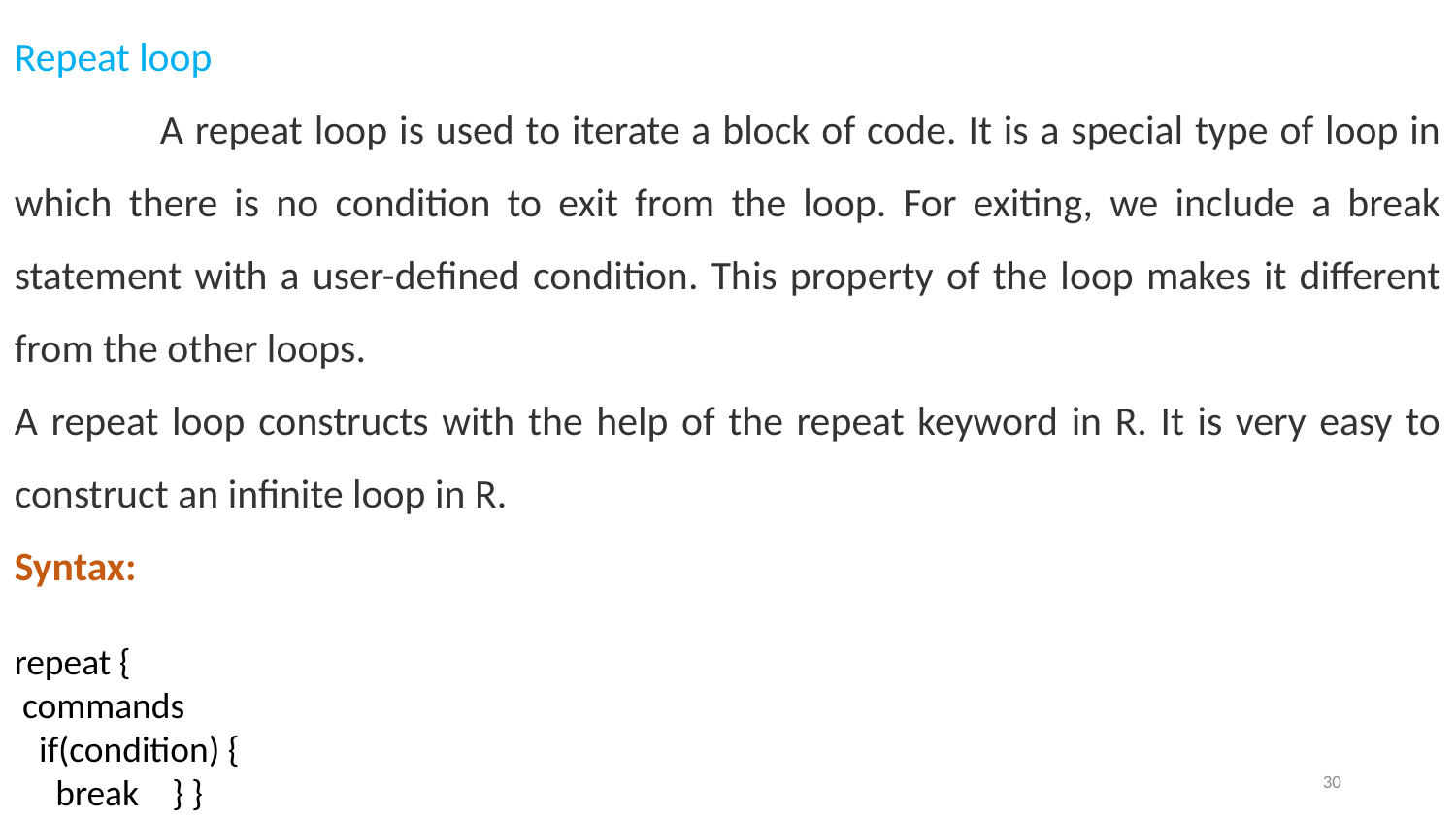

Repeat loop
	A repeat loop is used to iterate a block of code. It is a special type of loop in which there is no condition to exit from the loop. For exiting, we include a break statement with a user-defined condition. This property of the loop makes it different from the other loops.
A repeat loop constructs with the help of the repeat keyword in R. It is very easy to construct an infinite loop in R.
Syntax:

repeat {
 commands
   if(condition) {
     break    } }

30